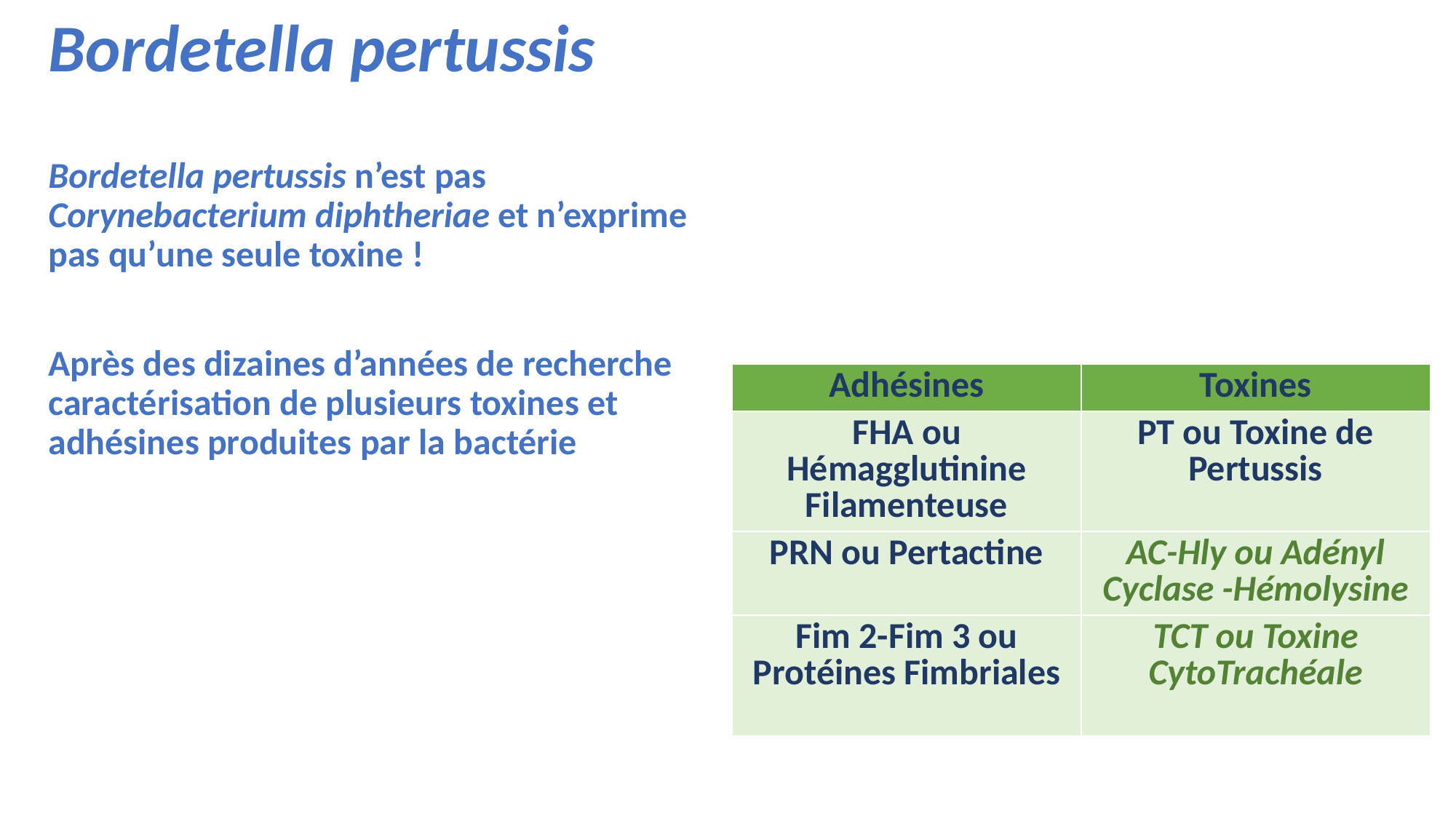

# Bordetella pertussis
Bordetella pertussis n’est pas Corynebacterium diphtheriae et n’exprime pas qu’une seule toxine !

Après des dizaines d’années de recherche caractérisation de plusieurs toxines et adhésines produites par la bactérie
| Adhésines | Toxines |
| --- | --- |
| FHA ou Hémagglutinine Filamenteuse | PT ou Toxine de Pertussis |
| PRN ou Pertactine | AC-Hly ou Adényl Cyclase -Hémolysine |
| Fim 2-Fim 3 ou Protéines Fimbriales | TCT ou Toxine CytoTrachéale |